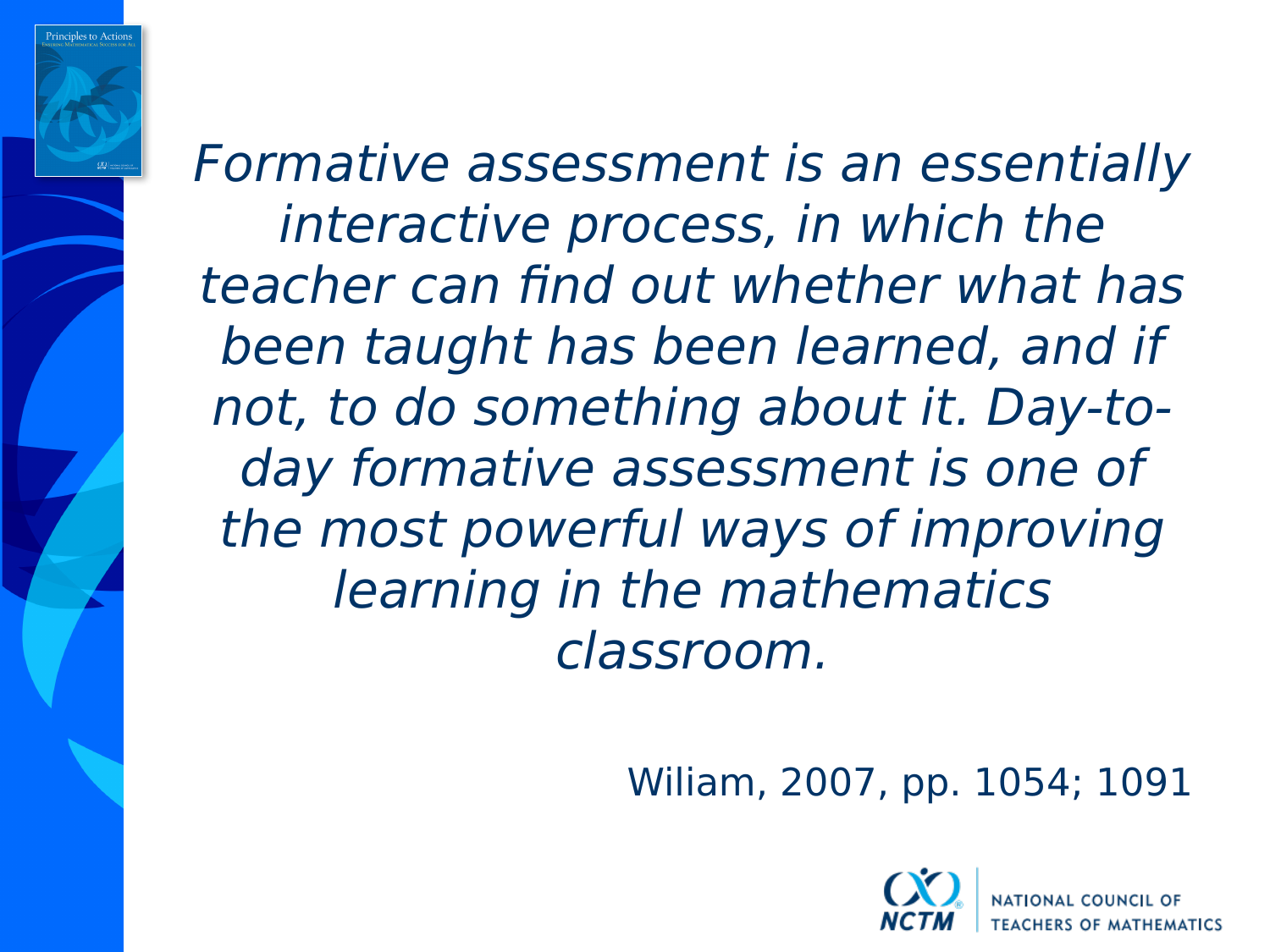

#
Formative assessment is an essentially interactive process, in which the teacher can find out whether what has been taught has been learned, and if not, to do something about it. Day-to-day formative assessment is one of the most powerful ways of improving learning in the mathematics classroom.

Wiliam, 2007, pp. 1054; 1091